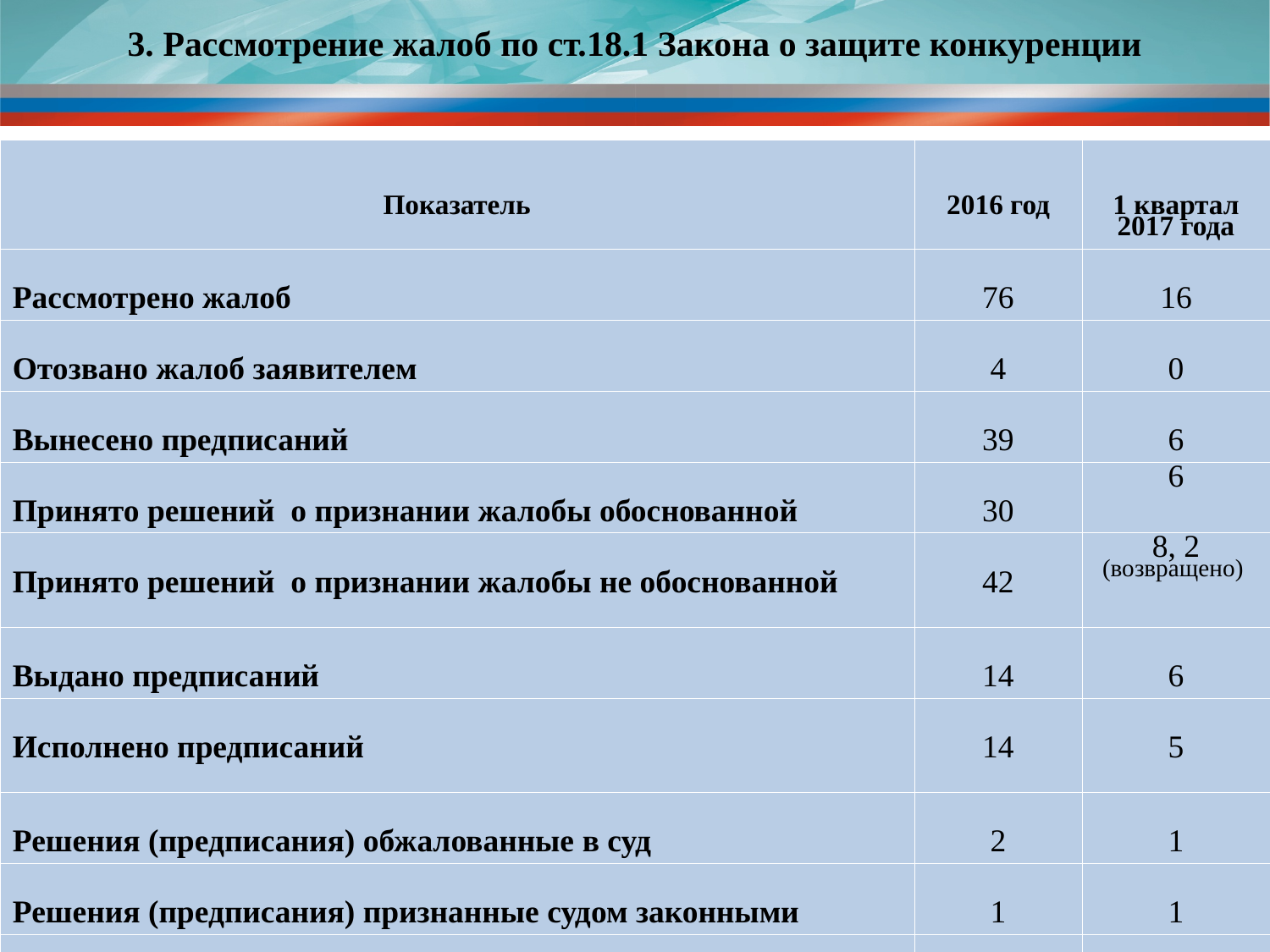

3. Рассмотрение жалоб по ст.18.1 Закона о защите конкуренции
| Показатель | 2016 год | 1 квартал 2017 года |
| --- | --- | --- |
| Рассмотрено жалоб | 76 | 16 |
| Отозвано жалоб заявителем | 4 | 0 |
| Вынесено предписаний | 39 | 6 |
| Принято решений о признании жалобы обоснованной | 30 | 6 |
| Принято решений о признании жалобы не обоснованной | 42 | 8, 2 (возвращено) |
| Выдано предписаний | 14 | 6 |
| Исполнено предписаний | 14 | 5 |
| Решения (предписания) обжалованные в суд | 2 | 1 |
| Решения (предписания) признанные судом законными | 1 | 1 |
| Решения (предписания) отмененные полностью | 1 | 0 |